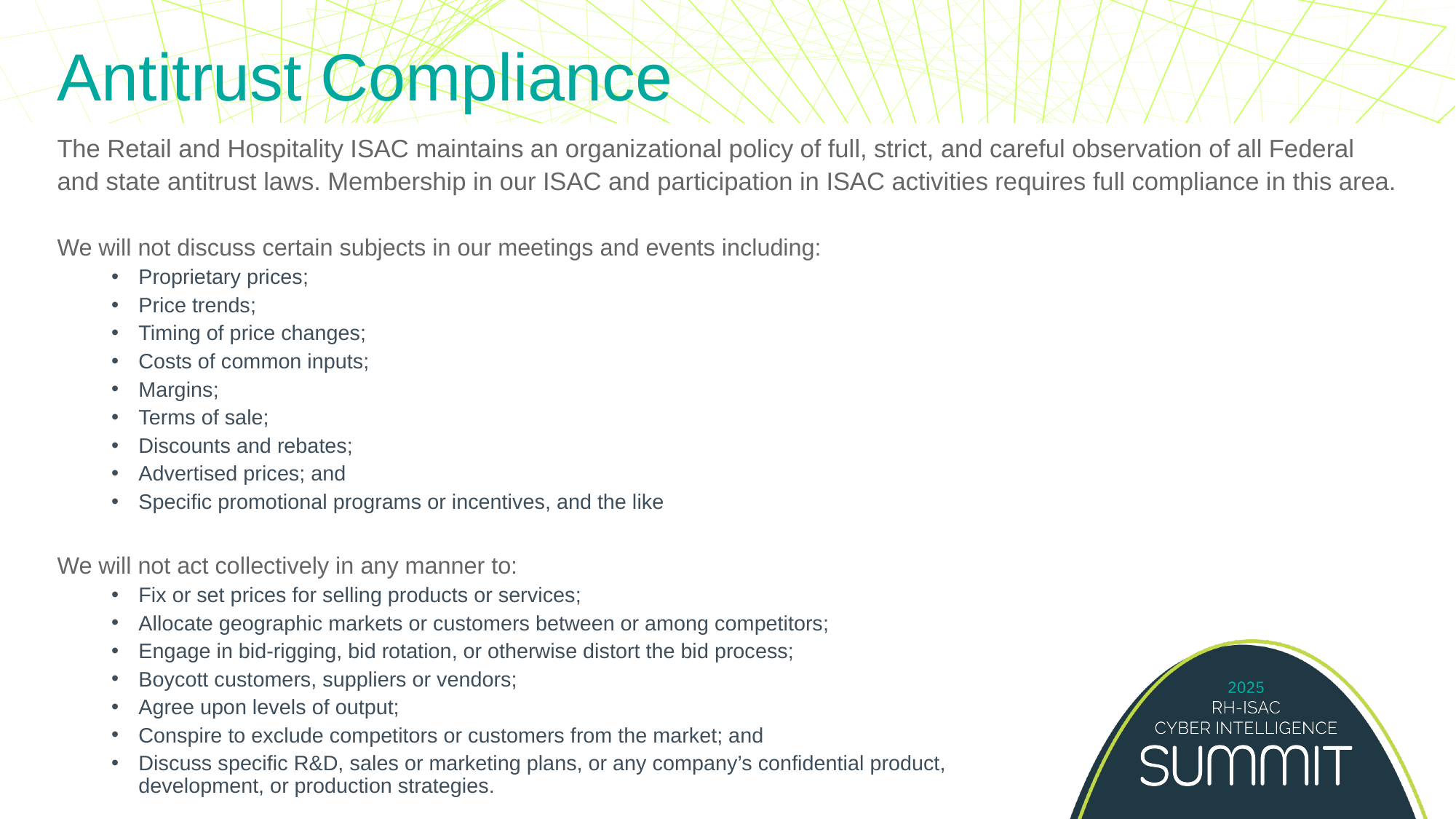

# Antitrust Compliance

The Retail and Hospitality ISAC maintains an organizational policy of full, strict, and careful observation of all Federal and state antitrust laws. Membership in our ISAC and participation in ISAC activities requires full compliance in this area.

We will not discuss certain subjects in our meetings and events including:
Proprietary prices;
Price trends;
Timing of price changes;
Costs of common inputs;
Margins;
Terms of sale;
Discounts and rebates;
Advertised prices; and
Specific promotional programs or incentives, and the like

We will not act collectively in any manner to:
Fix or set prices for selling products or services;
Allocate geographic markets or customers between or among competitors;
Engage in bid-rigging, bid rotation, or otherwise distort the bid process;
Boycott customers, suppliers or vendors;
Agree upon levels of output;
Conspire to exclude competitors or customers from the market; and
Discuss specific R&D, sales or marketing plans, or any company’s confidential product,
development, or production strategies.